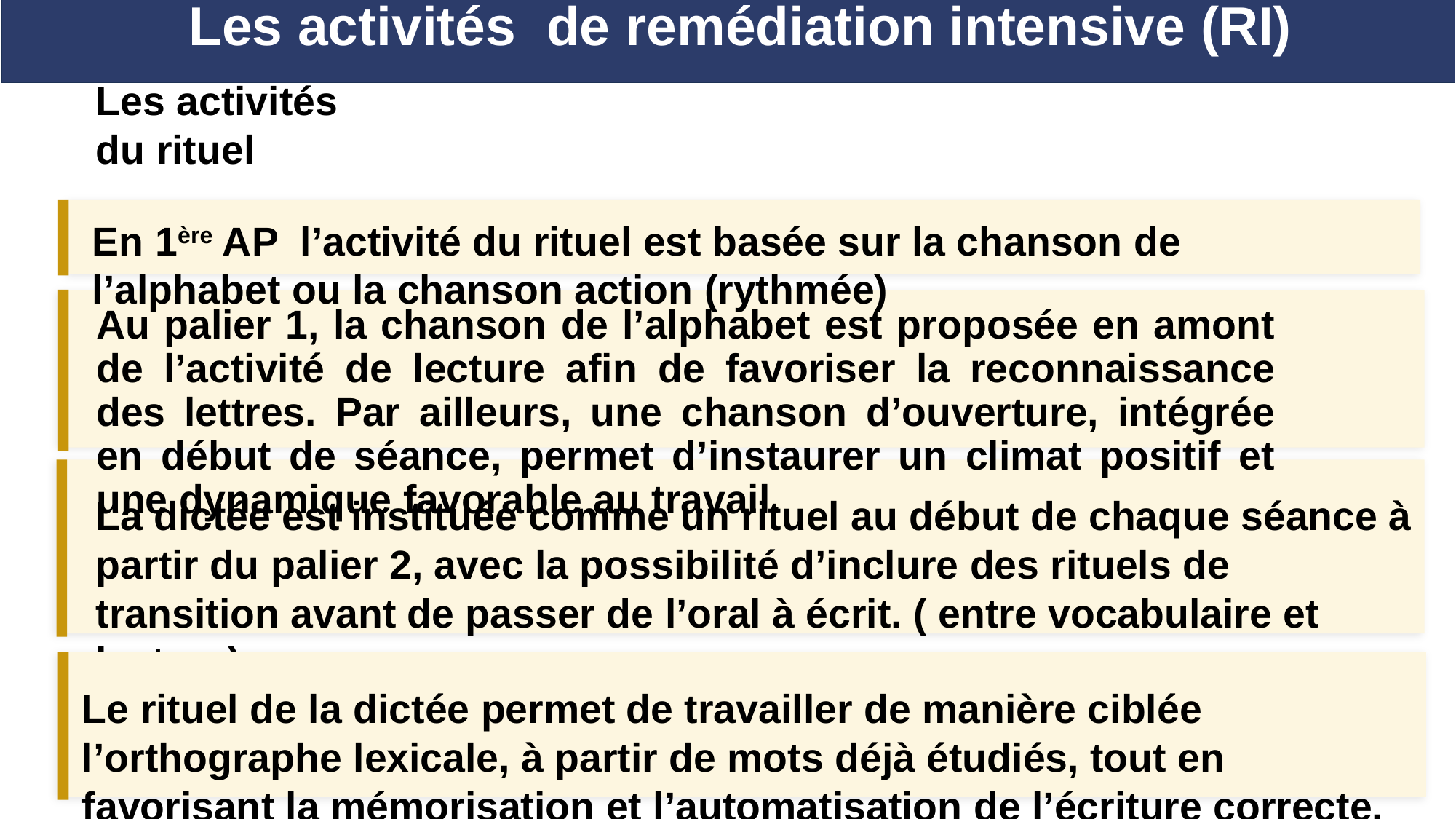

Les activités  de remédiation intensive (RI)

Les activités du rituel
.

En 1ère AP  l’activité du rituel est basée sur la chanson de l’alphabet ou la chanson action (rythmée)

Au palier 1, la chanson de l’alphabet est proposée en amont de l’activité de lecture afin de favoriser la reconnaissance des lettres. Par ailleurs, une chanson d’ouverture, intégrée en début de séance, permet d’instaurer un climat positif et une dynamique favorable au travail.

La dictée est instituée comme un rituel au début de chaque séance à partir du palier 2, avec la possibilité d’inclure des rituels de transition avant de passer de l’oral à écrit. ( entre vocabulaire et lecture).

Le rituel de la dictée permet de travailler de manière ciblée l’orthographe lexicale, à partir de mots déjà étudiés, tout en favorisant la mémorisation et l’automatisation de l’écriture correcte.